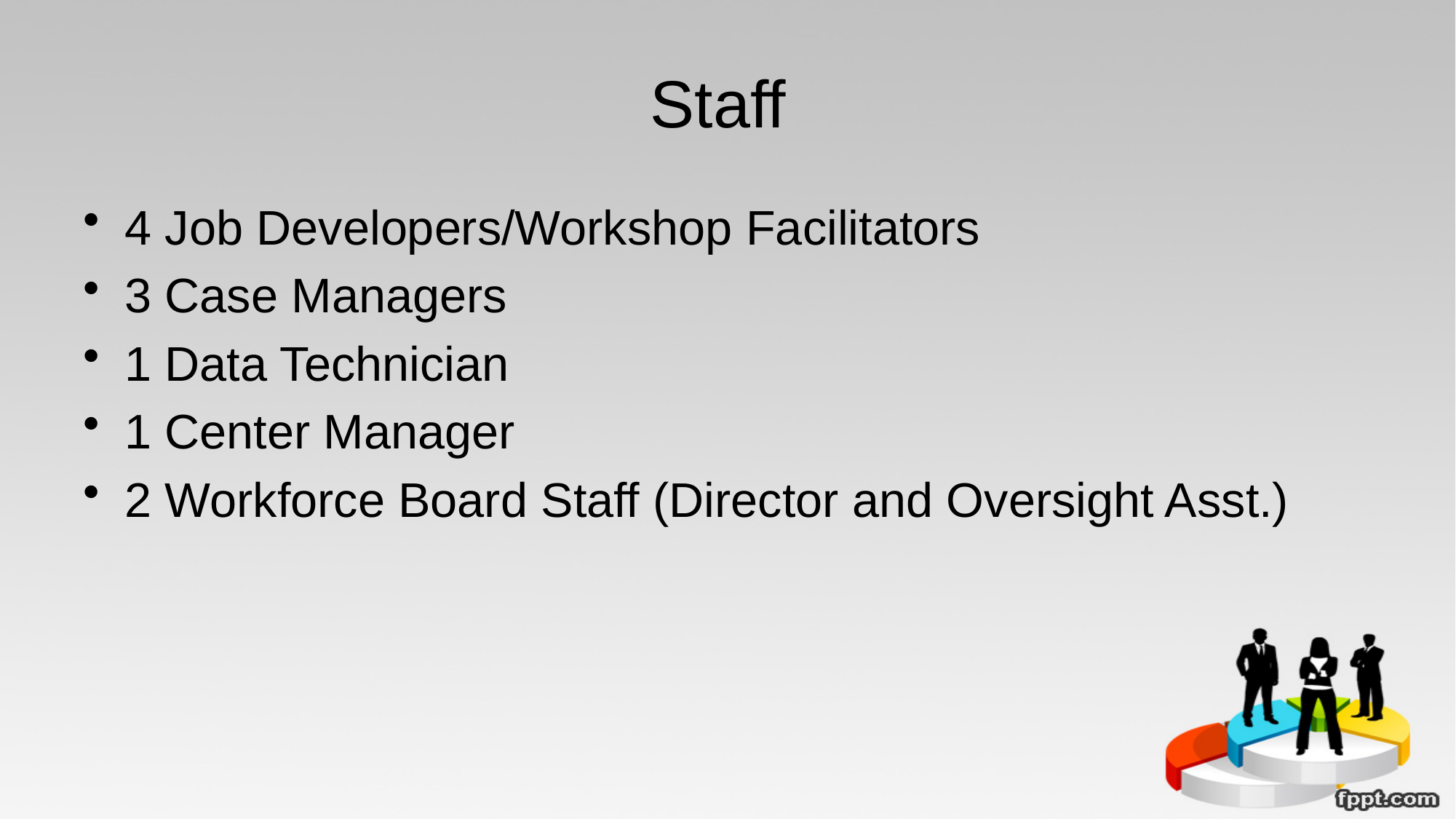

# Staff
4 Job Developers/Workshop Facilitators
3 Case Managers
1 Data Technician
1 Center Manager
2 Workforce Board Staff (Director and Oversight Asst.)